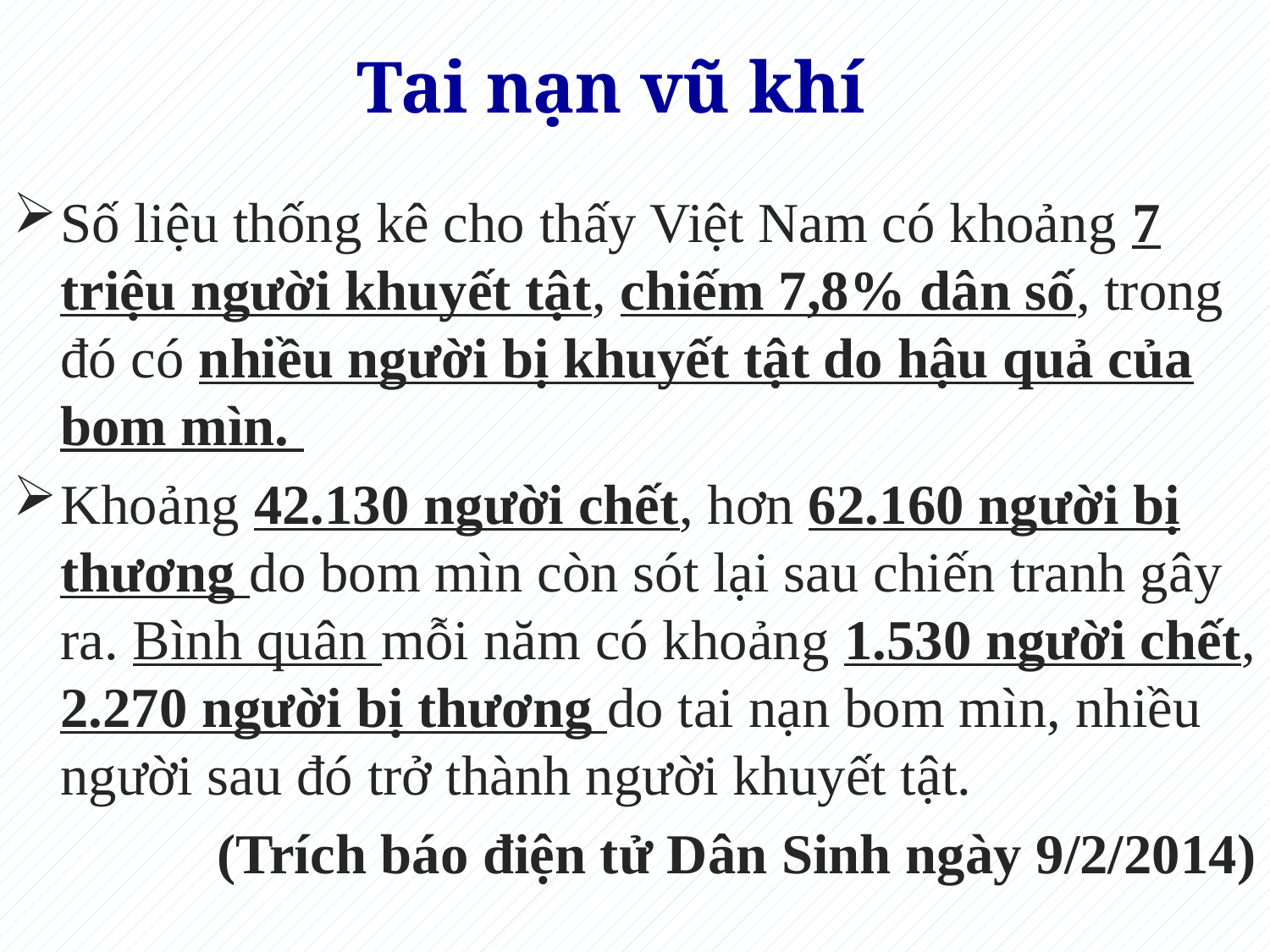

# Tai nạn vũ khí
Số liệu thống kê cho thấy Việt Nam có khoảng 7 triệu người khuyết tật, chiếm 7,8% dân số, trong đó có nhiều người bị khuyết tật do hậu quả của bom mìn.
Khoảng 42.130 người chết, hơn 62.160 người bị thương do bom mìn còn sót lại sau chiến tranh gây ra. Bình quân mỗi năm có khoảng 1.530 người chết, 2.270 người bị thương do tai nạn bom mìn, nhiều người sau đó trở thành người khuyết tật.
(Trích báo điện tử Dân Sinh ngày 9/2/2014)